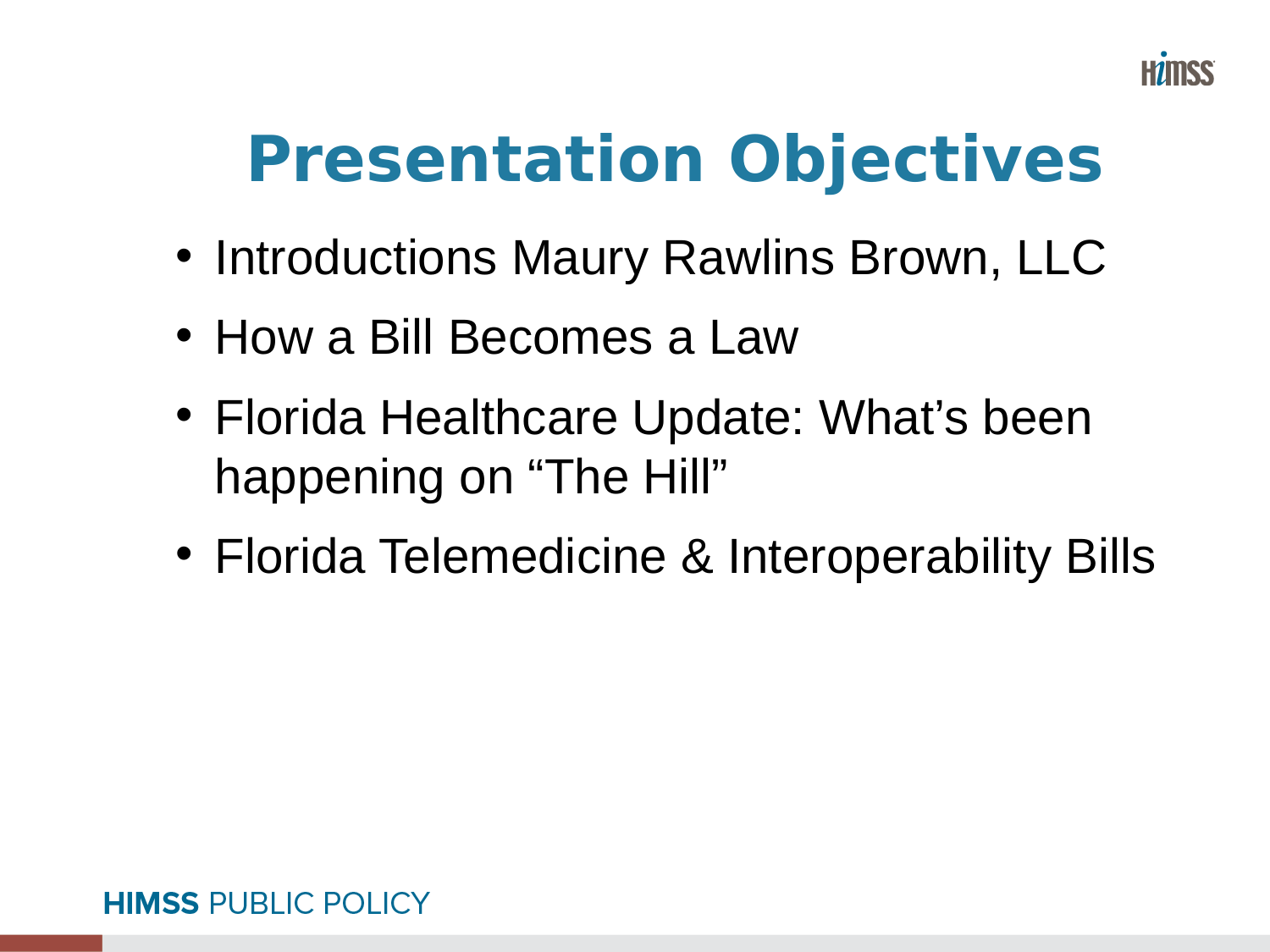

# Presentation Objectives
Introductions Maury Rawlins Brown, LLC
How a Bill Becomes a Law
Florida Healthcare Update: What’s been happening on “The Hill”
Florida Telemedicine & Interoperability Bills